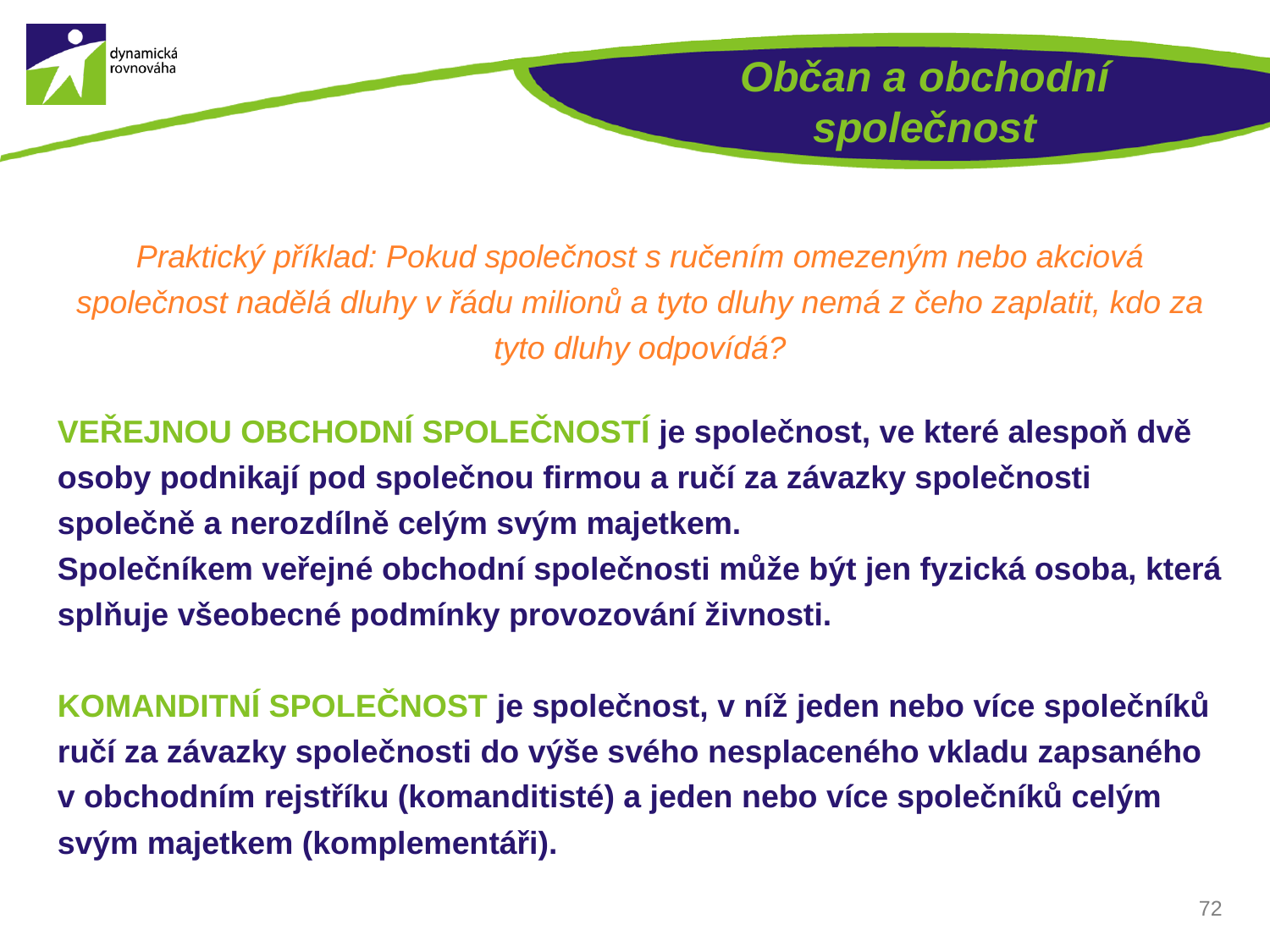

# Občan a obchodní společnost
Praktický příklad: Pokud společnost s ručením omezeným nebo akciová společnost nadělá dluhy v řádu milionů a tyto dluhy nemá z čeho zaplatit, kdo za tyto dluhy odpovídá?
VEŘEJNOU OBCHODNÍ SPOLEČNOSTÍ je společnost, ve které alespoň dvě osoby podnikají pod společnou firmou a ručí za závazky společnosti společně a nerozdílně celým svým majetkem.
Společníkem veřejné obchodní společnosti může být jen fyzická osoba, která splňuje všeobecné podmínky provozování živnosti.

KOMANDITNÍ SPOLEČNOST je společnost, v níž jeden nebo více společníků ručí za závazky společnosti do výše svého nesplaceného vkladu zapsaného v obchodním rejstříku (komanditisté) a jeden nebo více společníků celým svým majetkem (komplementáři).
72